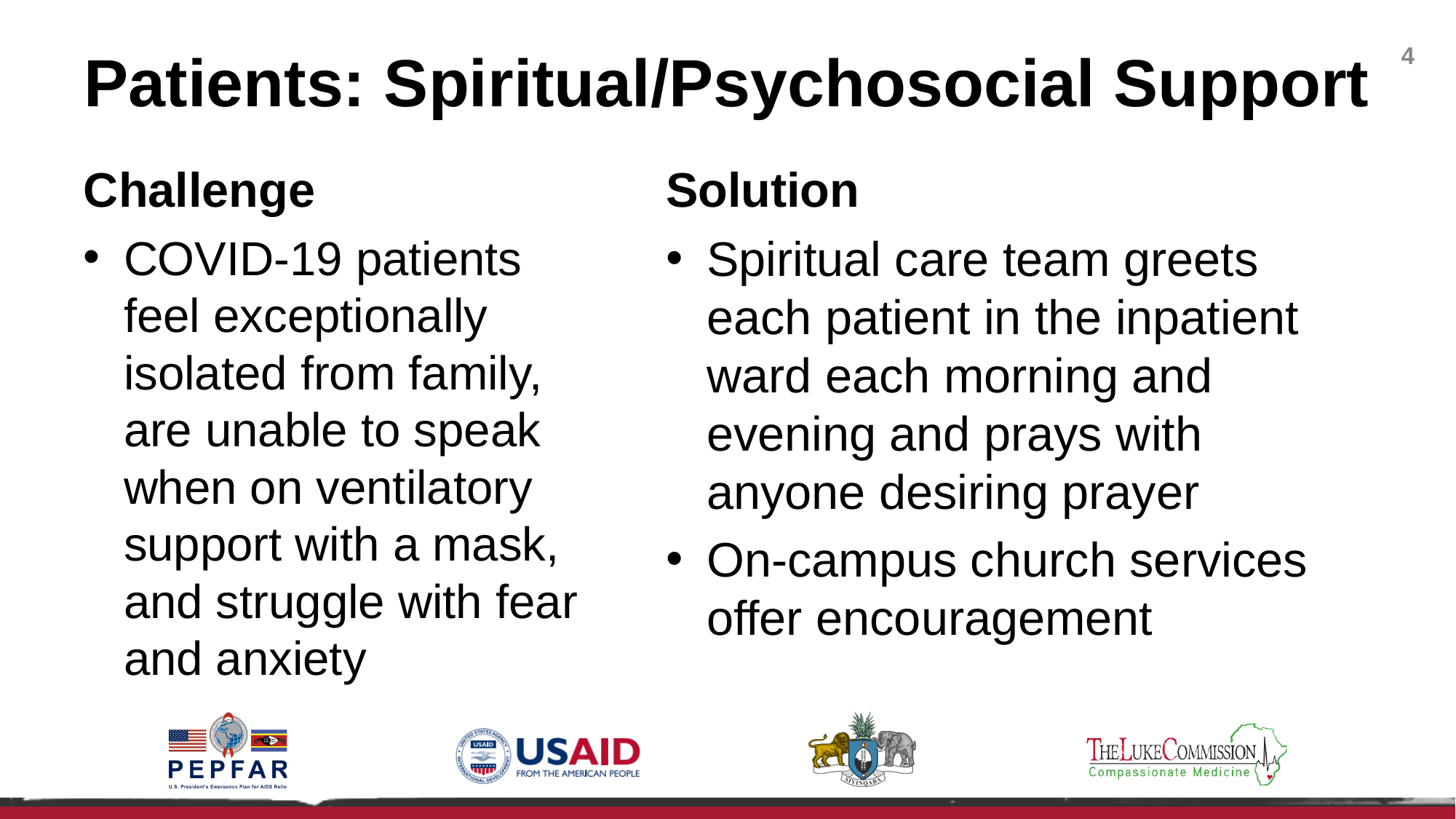

# Patients: Spiritual/Psychosocial Support
4
Challenge
Solution
COVID-19 patients feel exceptionally isolated from family, are unable to speak when on ventilatory support with a mask, and struggle with fear and anxiety
Spiritual care team greets each patient in the inpatient ward each morning and evening and prays with anyone desiring prayer
On-campus church services offer encouragement